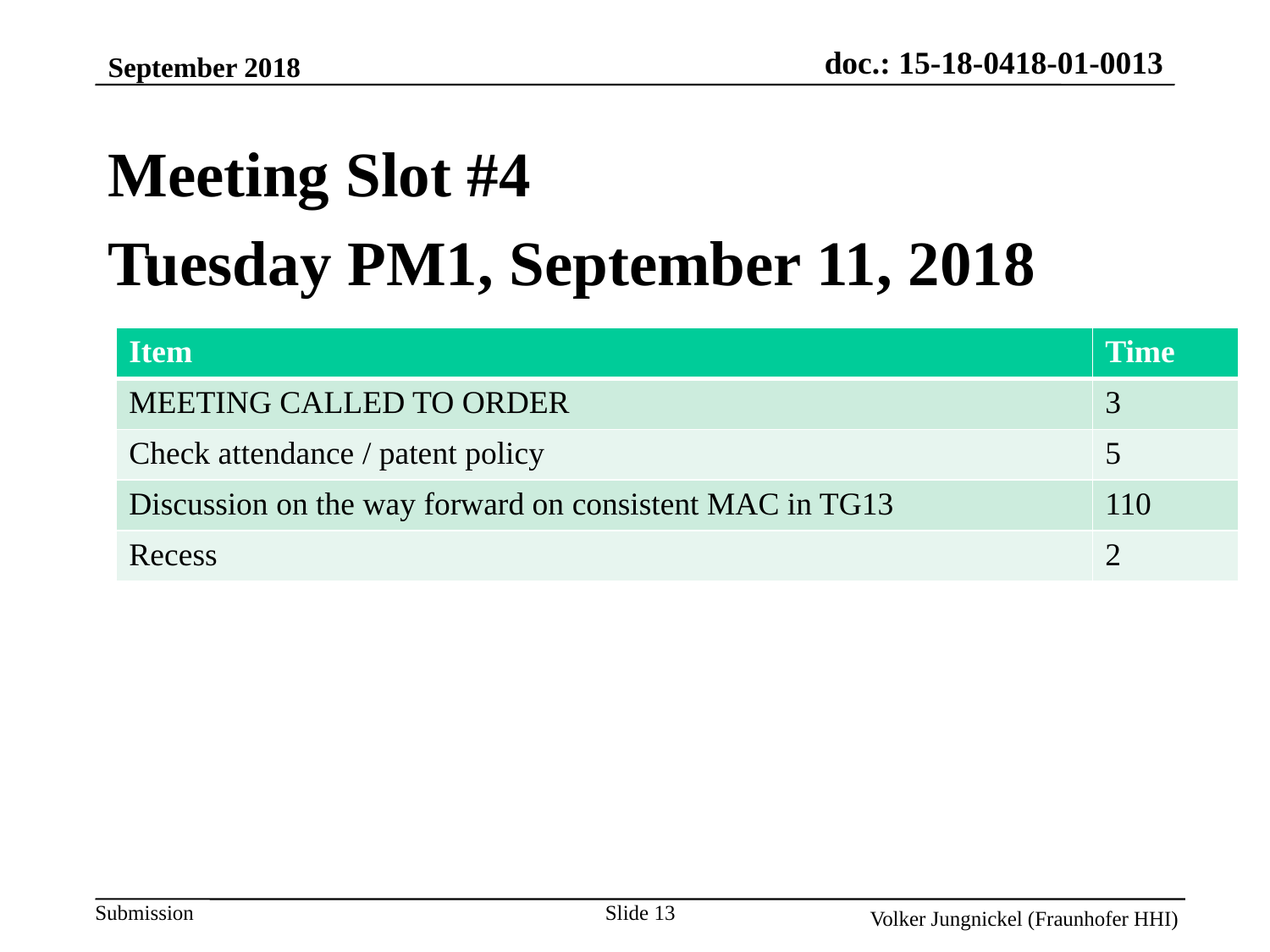

September 2018
Meeting Slot #4
Tuesday PM1, September 11, 2018
| Item | Time |
| --- | --- |
| MEETING CALLED TO ORDER | 3 |
| Check attendance / patent policy | 5 |
| Discussion on the way forward on consistent MAC in TG13 | 110 |
| Recess | 2 |
Slide 13
Volker Jungnickel (Fraunhofer HHI)